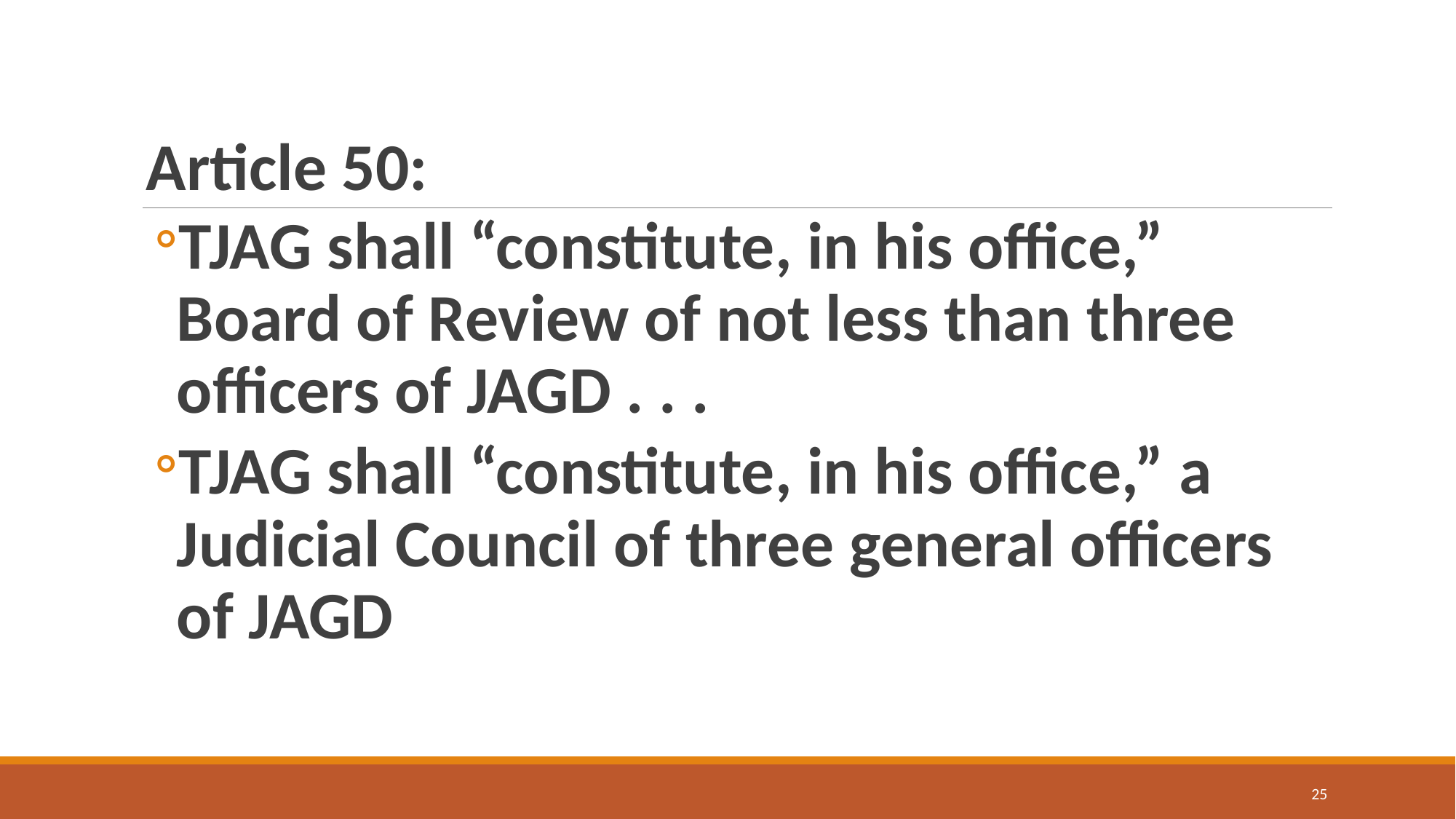

#
Article 50:
TJAG shall “constitute, in his office,” Board of Review of not less than three officers of JAGD . . .
TJAG shall “constitute, in his office,” a Judicial Council of three general officers of JAGD

25